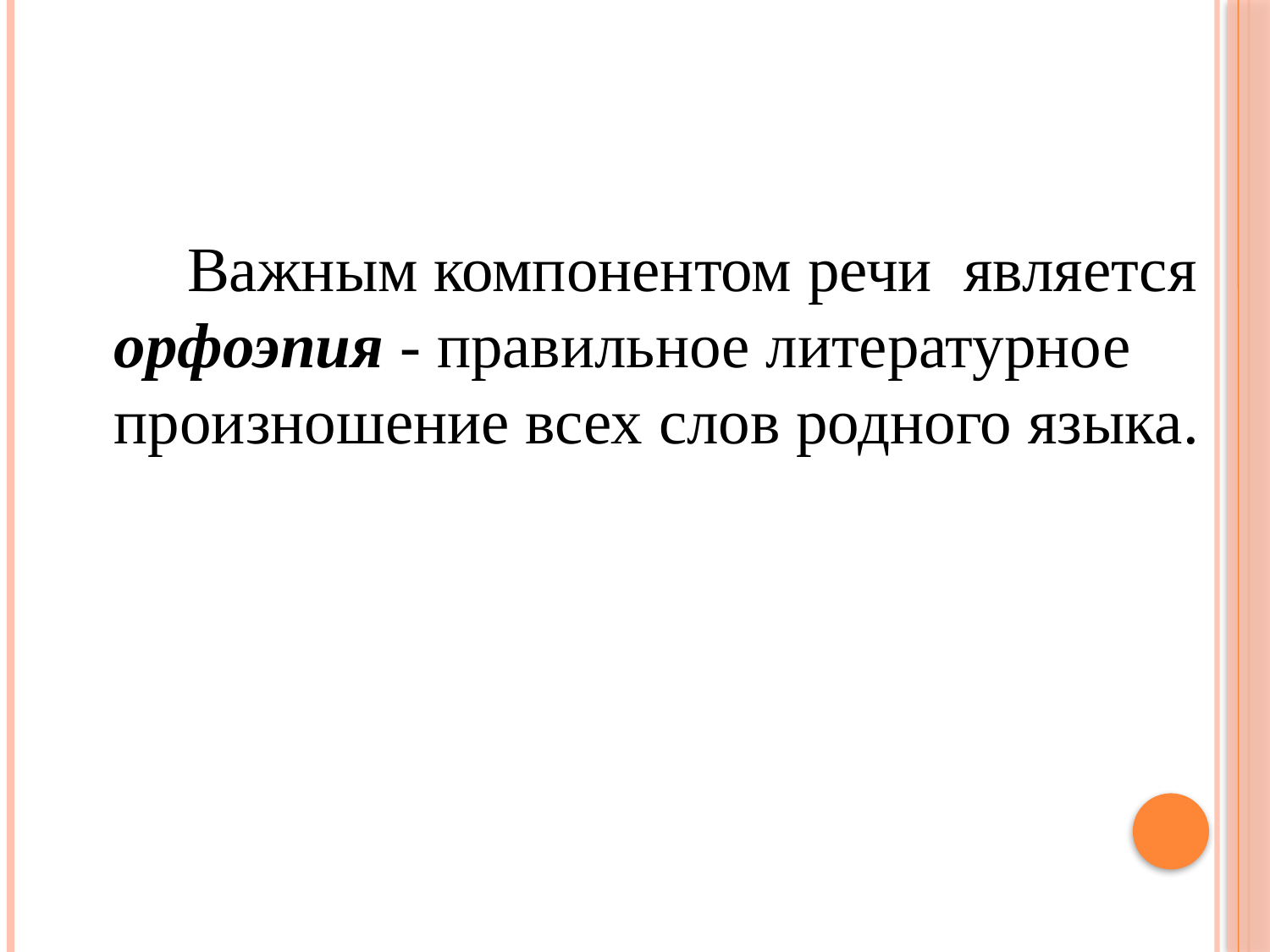

Важным компонентом речи  является орфоэпия - правильное литературное произношение всех слов родного языка.